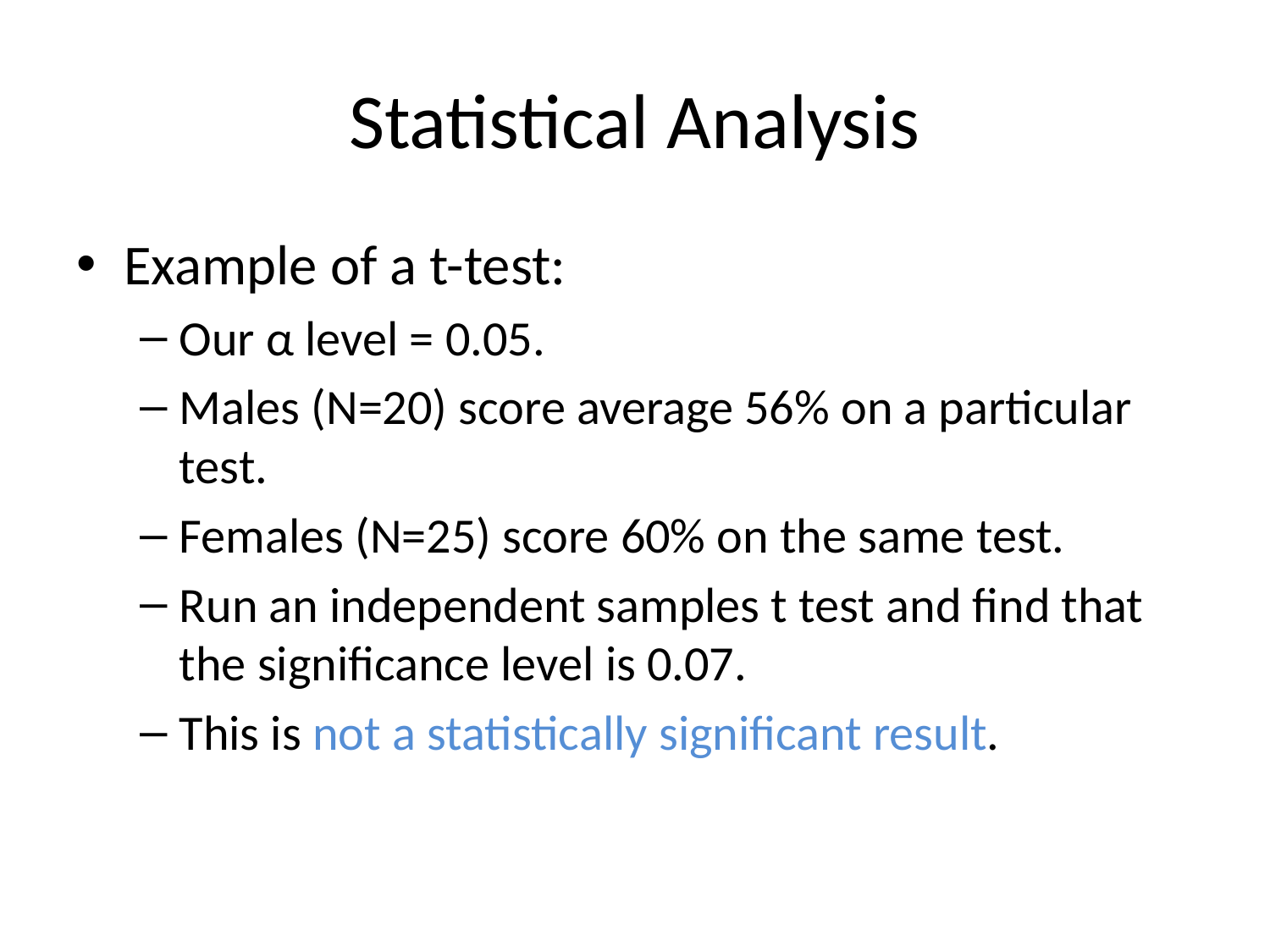

# Statistical Analysis
Example of a t-test:
Our α level = 0.05.
Males (N=20) score average 56% on a particular test.
Females (N=25) score 60% on the same test.
Run an independent samples t test and find that the significance level is 0.07.
This is not a statistically significant result.